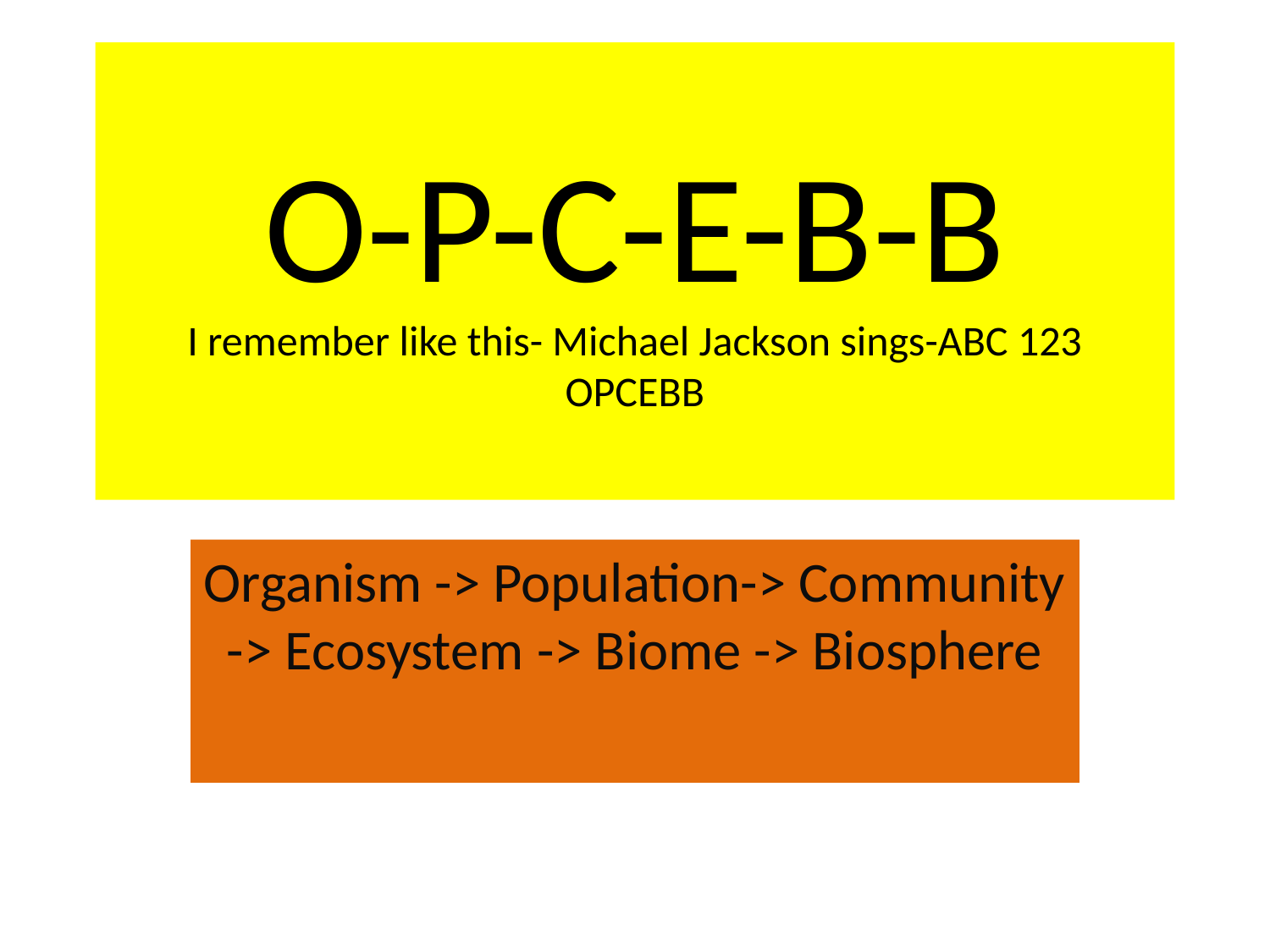

# O-P-C-E-B-B I remember like this- Michael Jackson sings-ABC 123 OPCEBB
Organism -> Population-> Community -> Ecosystem -> Biome -> Biosphere